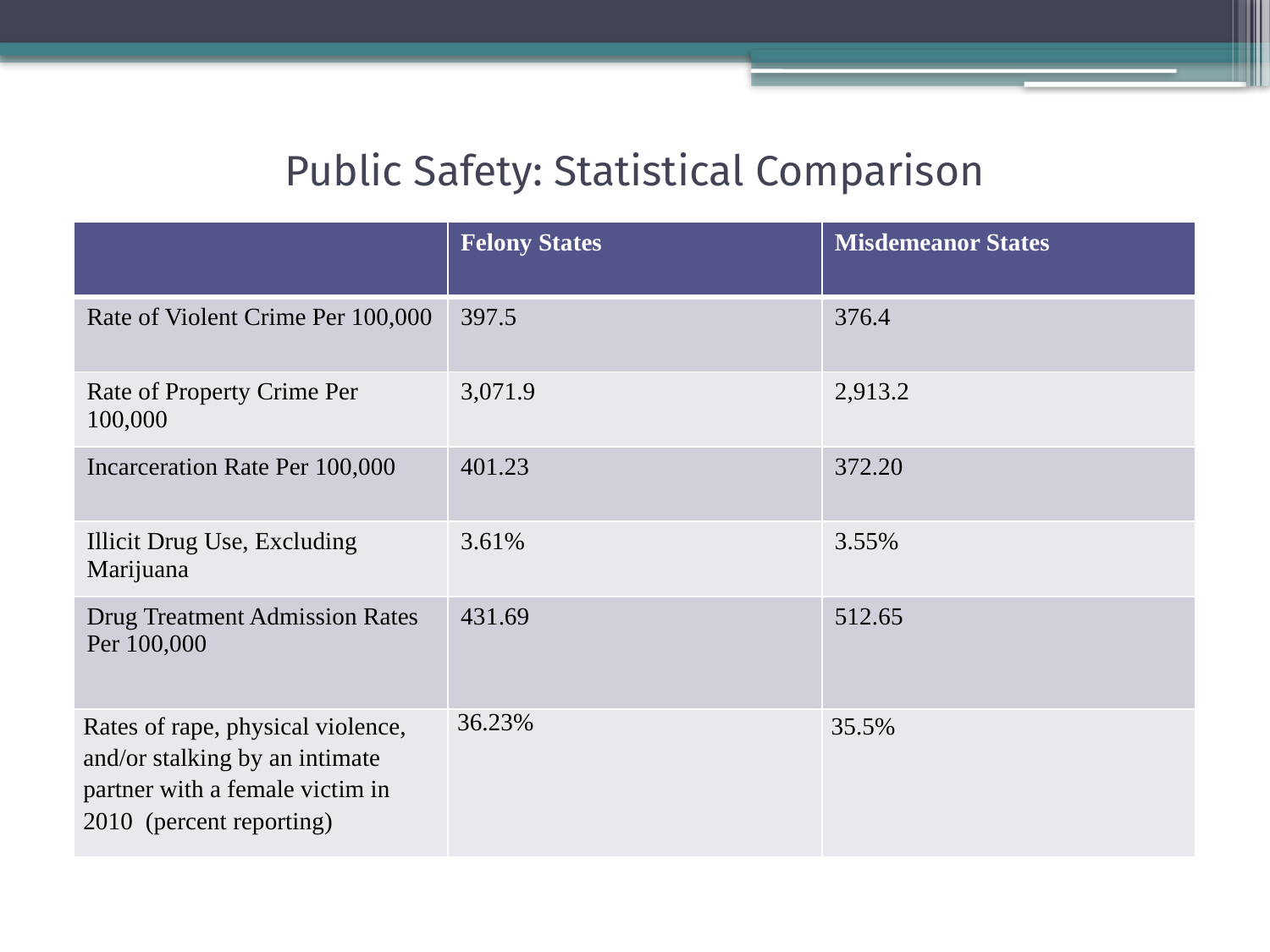

# Public Safety: Statistical Comparison
|  | Felony States | Misdemeanor States |
| --- | --- | --- |
| Rate of Violent Crime Per 100,000 | 397.5 | 376.4 |
| Rate of Property Crime Per 100,000 | 3,071.9 | 2,913.2 |
| Incarceration Rate Per 100,000 | 401.23 | 372.20 |
| Illicit Drug Use, Excluding Marijuana | 3.61% | 3.55% |
| Drug Treatment Admission Rates Per 100,000 | 431.69 | 512.65 |
| Rates of rape, physical violence, and/or stalking by an intimate partner with a female victim in 2010 (percent reporting) | 36.23% | 35.5% |